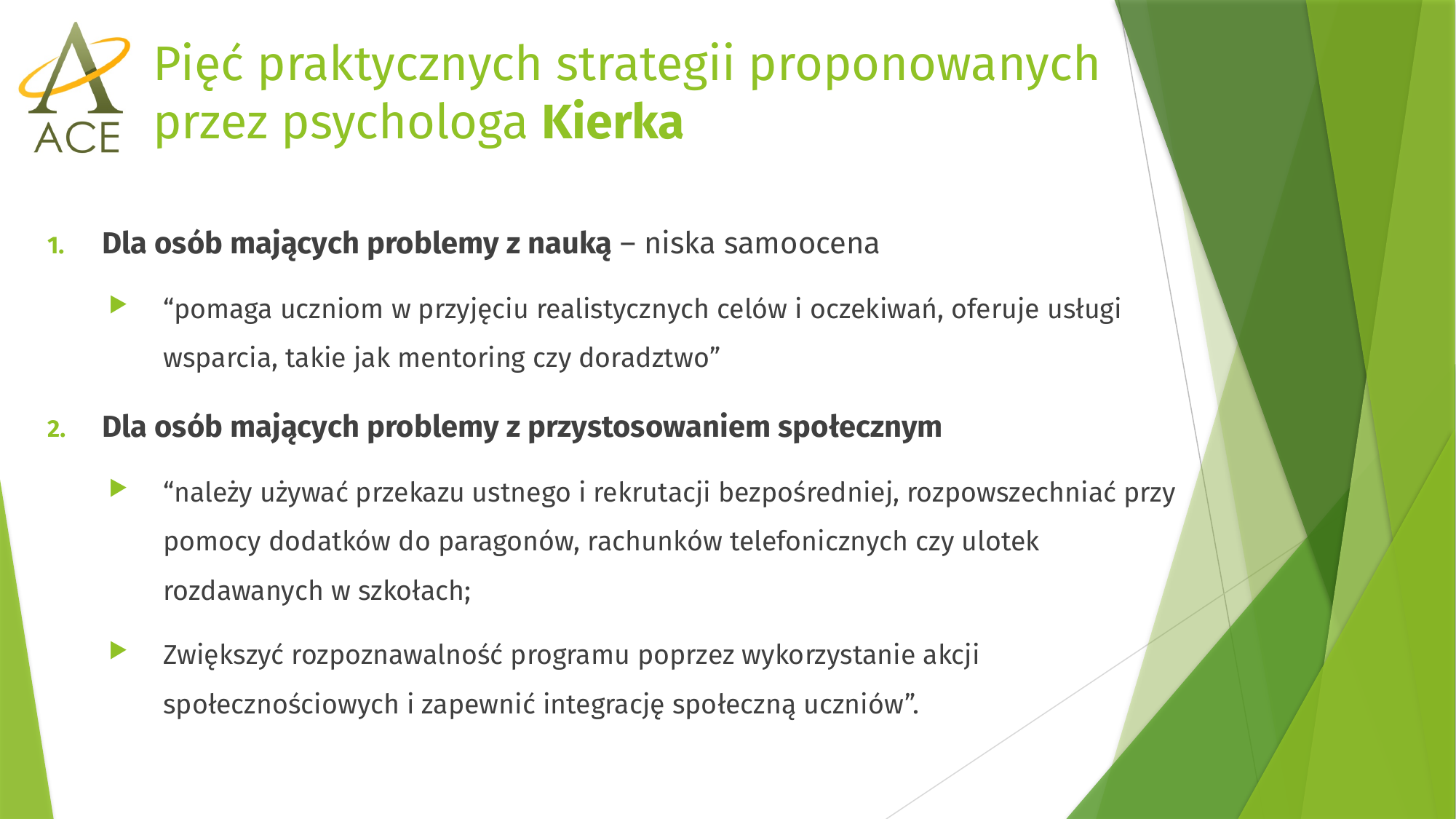

# Pięć praktycznych strategii proponowanych przez psychologa Kierka
Dla osób mających problemy z nauką – niska samoocena
“pomaga uczniom w przyjęciu realistycznych celów i oczekiwań, oferuje usługi wsparcia, takie jak mentoring czy doradztwo”
Dla osób mających problemy z przystosowaniem społecznym
“należy używać przekazu ustnego i rekrutacji bezpośredniej, rozpowszechniać przy pomocy dodatków do paragonów, rachunków telefonicznych czy ulotek rozdawanych w szkołach;
Zwiększyć rozpoznawalność programu poprzez wykorzystanie akcji społecznościowych i zapewnić integrację społeczną uczniów”.